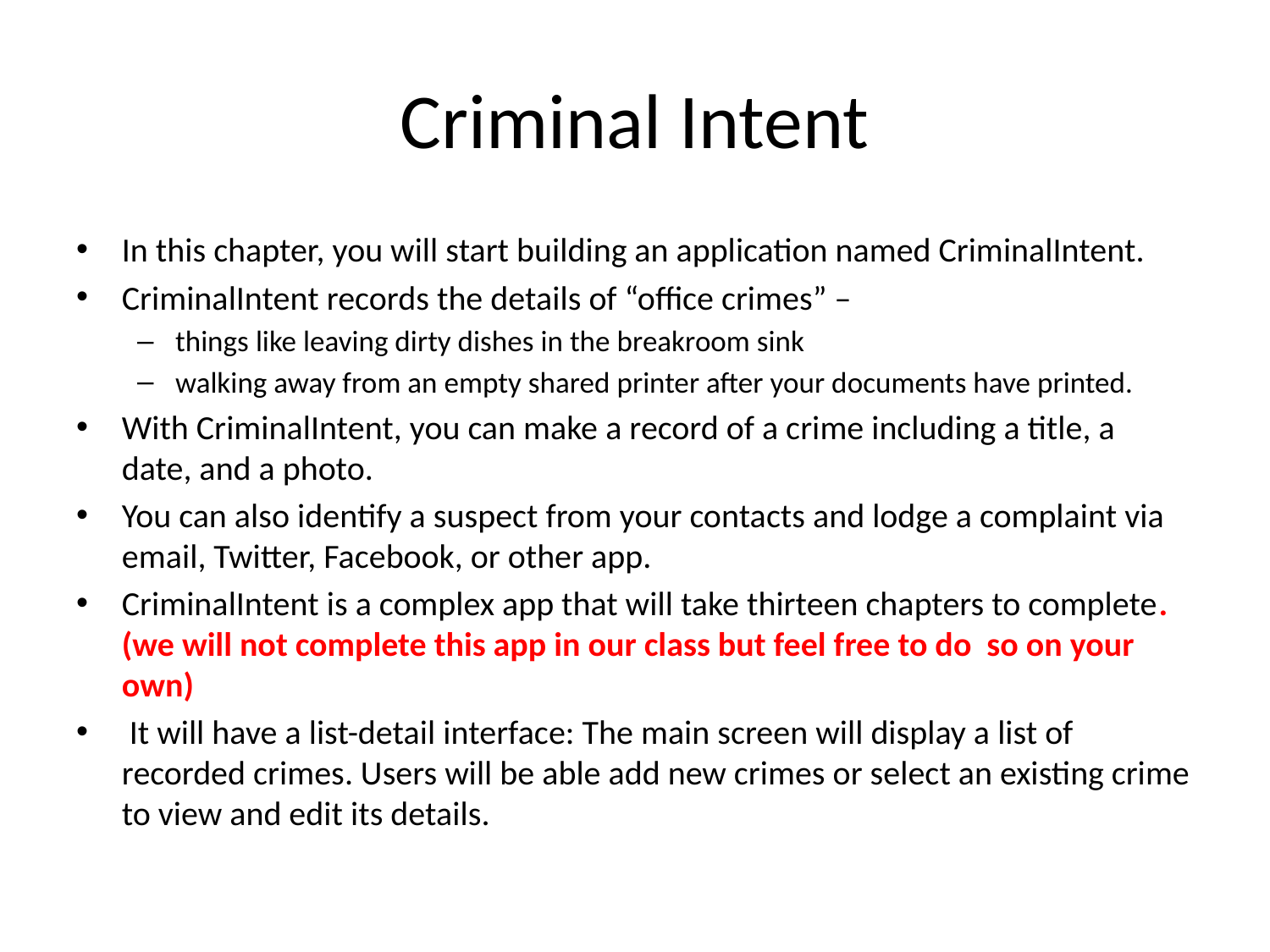

# Criminal Intent
In this chapter, you will start building an application named CriminalIntent.
CriminalIntent records the details of “office crimes” –
things like leaving dirty dishes in the breakroom sink
walking away from an empty shared printer after your documents have printed.
With CriminalIntent, you can make a record of a crime including a title, a date, and a photo.
You can also identify a suspect from your contacts and lodge a complaint via email, Twitter, Facebook, or other app.
CriminalIntent is a complex app that will take thirteen chapters to complete. (we will not complete this app in our class but feel free to do  so on your own)
 It will have a list-detail interface: The main screen will display a list of recorded crimes. Users will be able add new crimes or select an existing crime to view and edit its details.